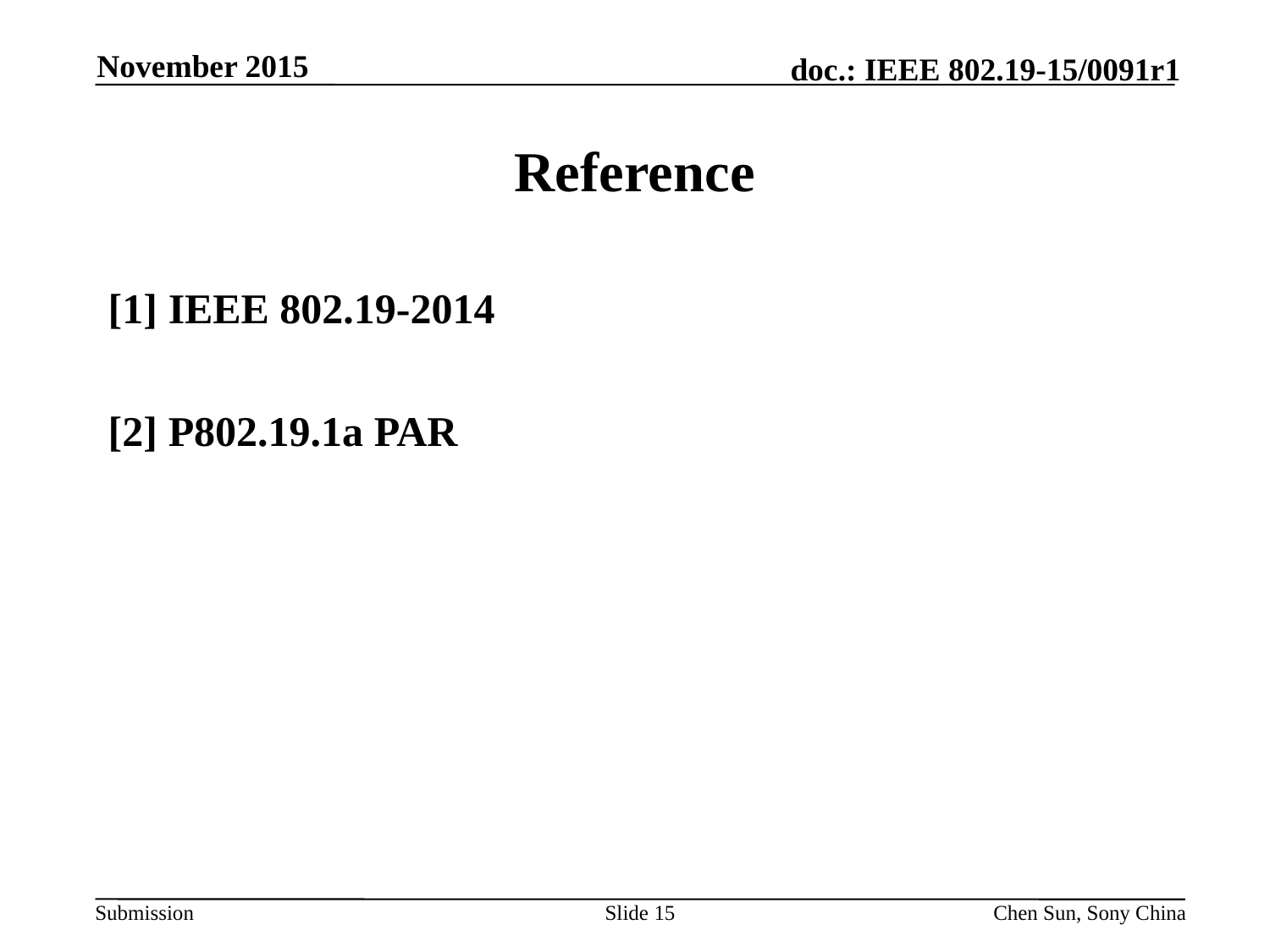

November 2015
# Reference
[1] IEEE 802.19-2014

[2] P802.19.1a PAR
Slide 15
Chen Sun, Sony China